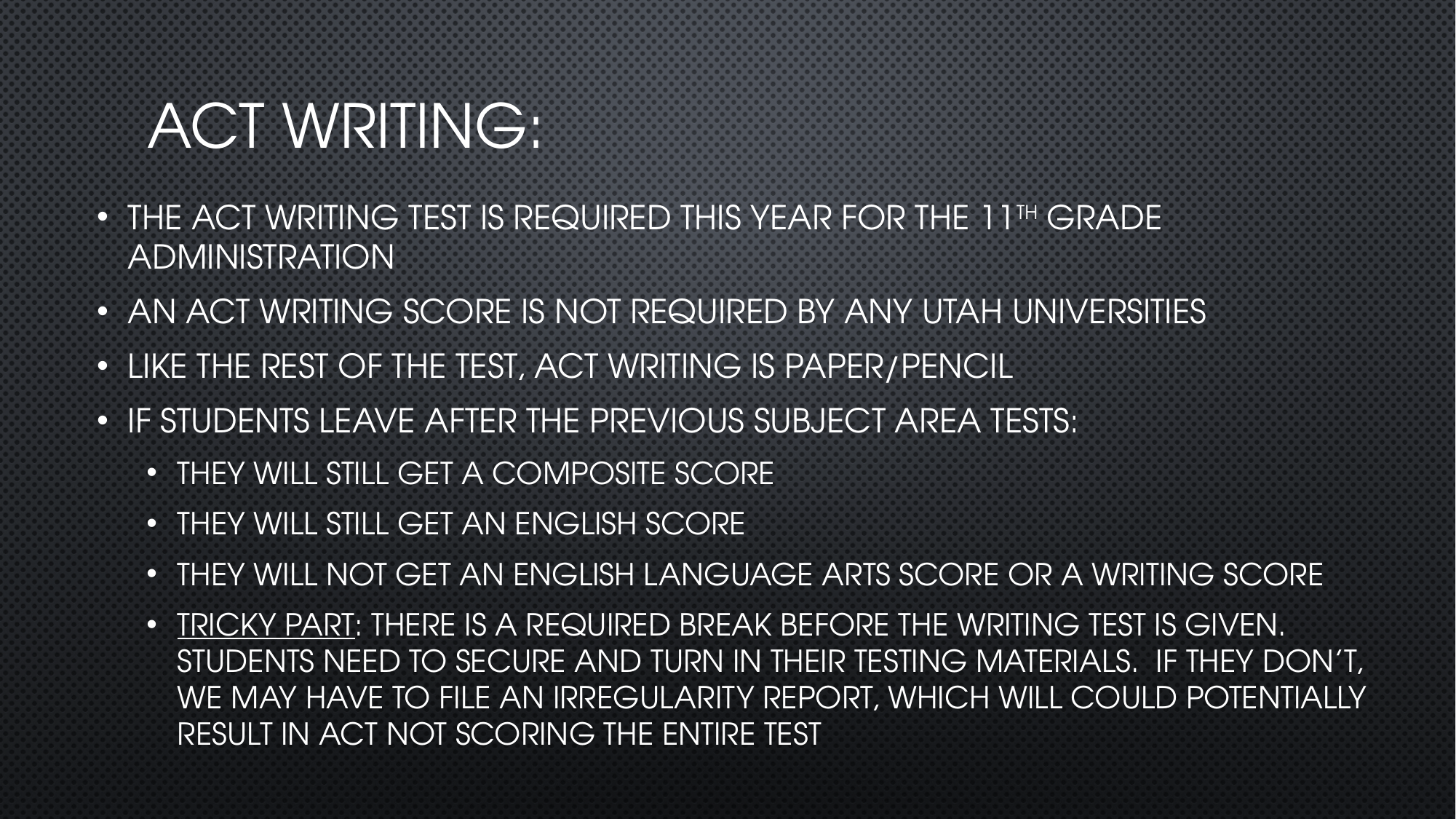

# ACT Writing:
The ACT Writing test is required this year for the 11th grade administration
An ACT Writing score is not required by any Utah universities
Like the rest of the test, ACT Writing is paper/pencil
IF students leave after the previous subject area tests:
They will still get a composite score
They will still get an English score
They will NOT get an English Language Arts score or a Writing score
Tricky Part: There is a required break before the writing test is given.  Students need to secure and turn in their testing materials.  If they don’t, we may have to file an irregularity report, which will could potentially result in ACT not scoring the entire test